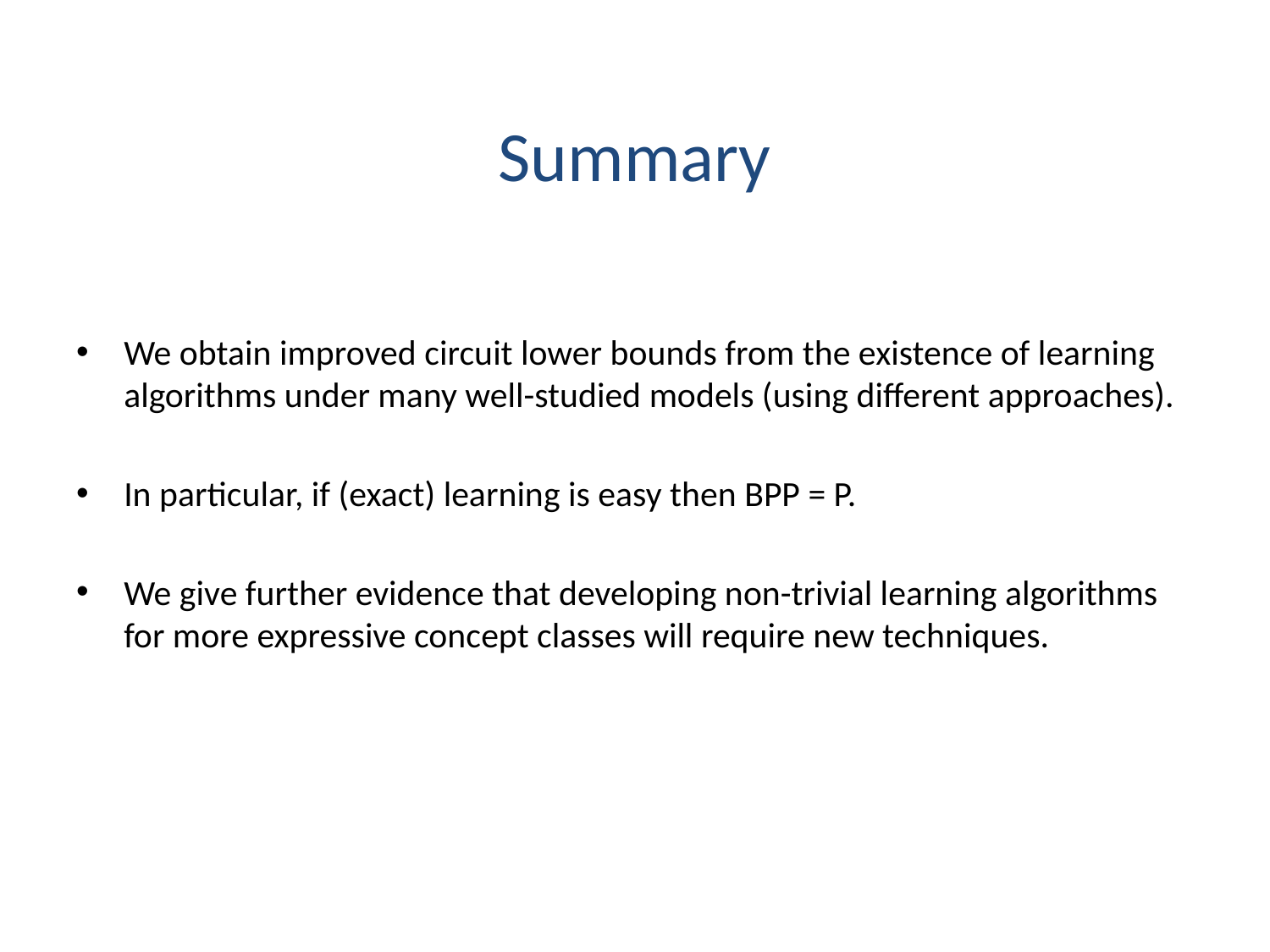

# Summary
We obtain improved circuit lower bounds from the existence of learning algorithms under many well-studied models (using different approaches).

In particular, if (exact) learning is easy then BPP = P.

We give further evidence that developing non-trivial learning algorithms for more expressive concept classes will require new techniques.